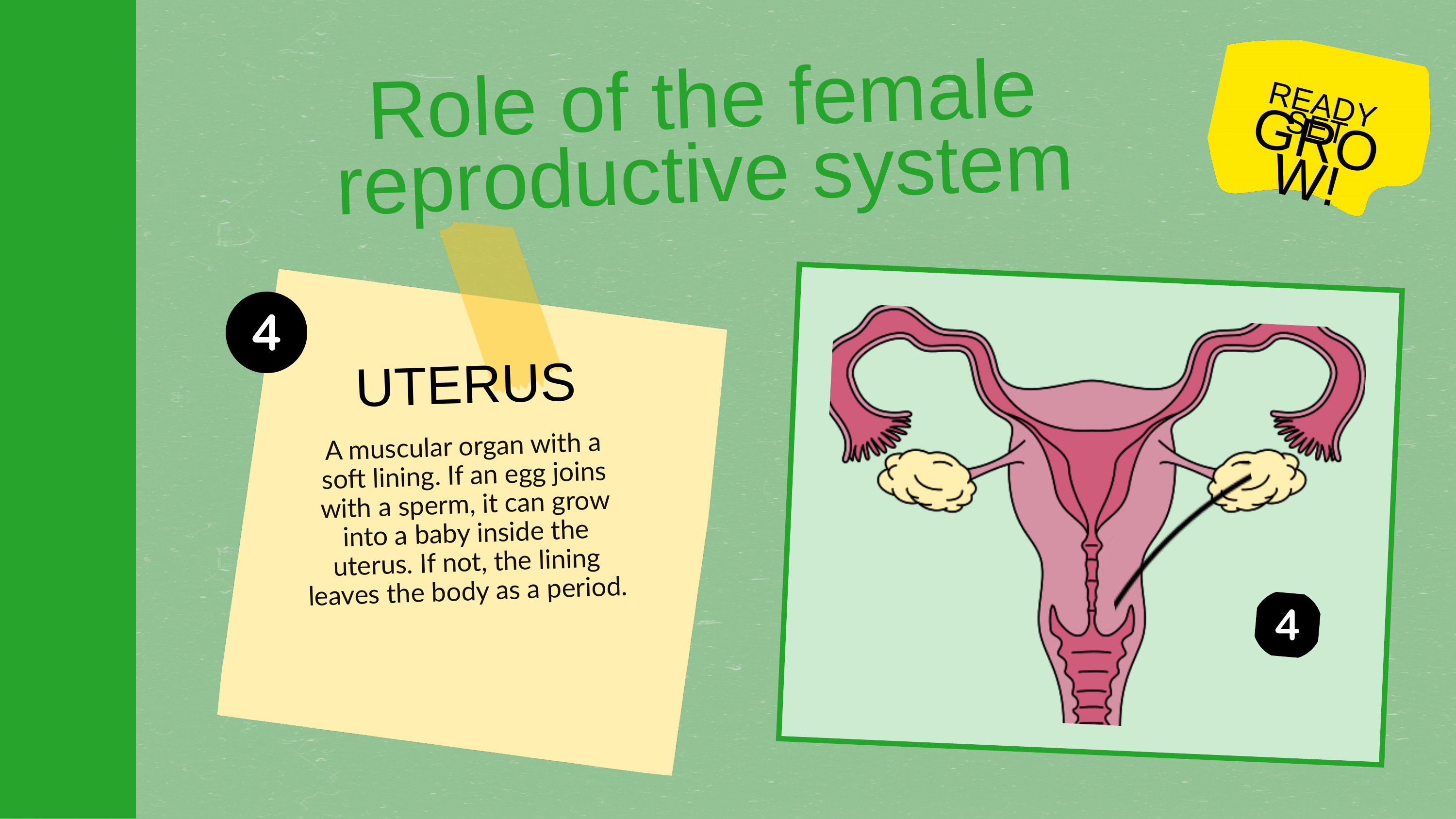

READY SET
GROW!
Role of the female reproductive system

UTERUS
A muscular organ with a soft lining. If an egg joins with a sperm, it can grow into a baby inside the uterus. If not, the lining leaves the body as a period.